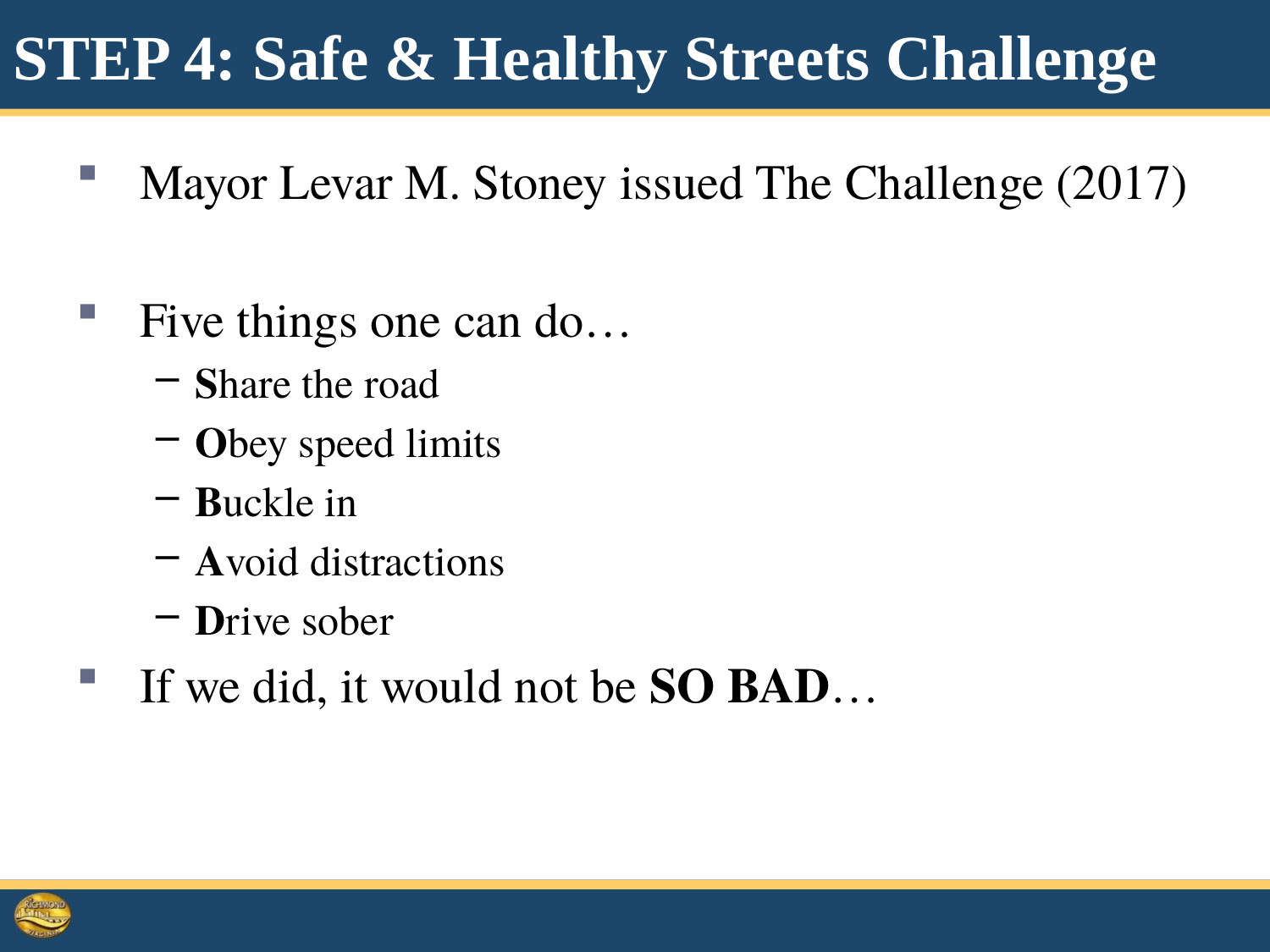

# STEP 4: Safe & Healthy Streets Challenge
Mayor Levar M. Stoney issued The Challenge (2017)

Five things one can do…
Share the road
Obey speed limits
Buckle in
Avoid distractions
Drive sober
If we did, it would not be SO BAD…